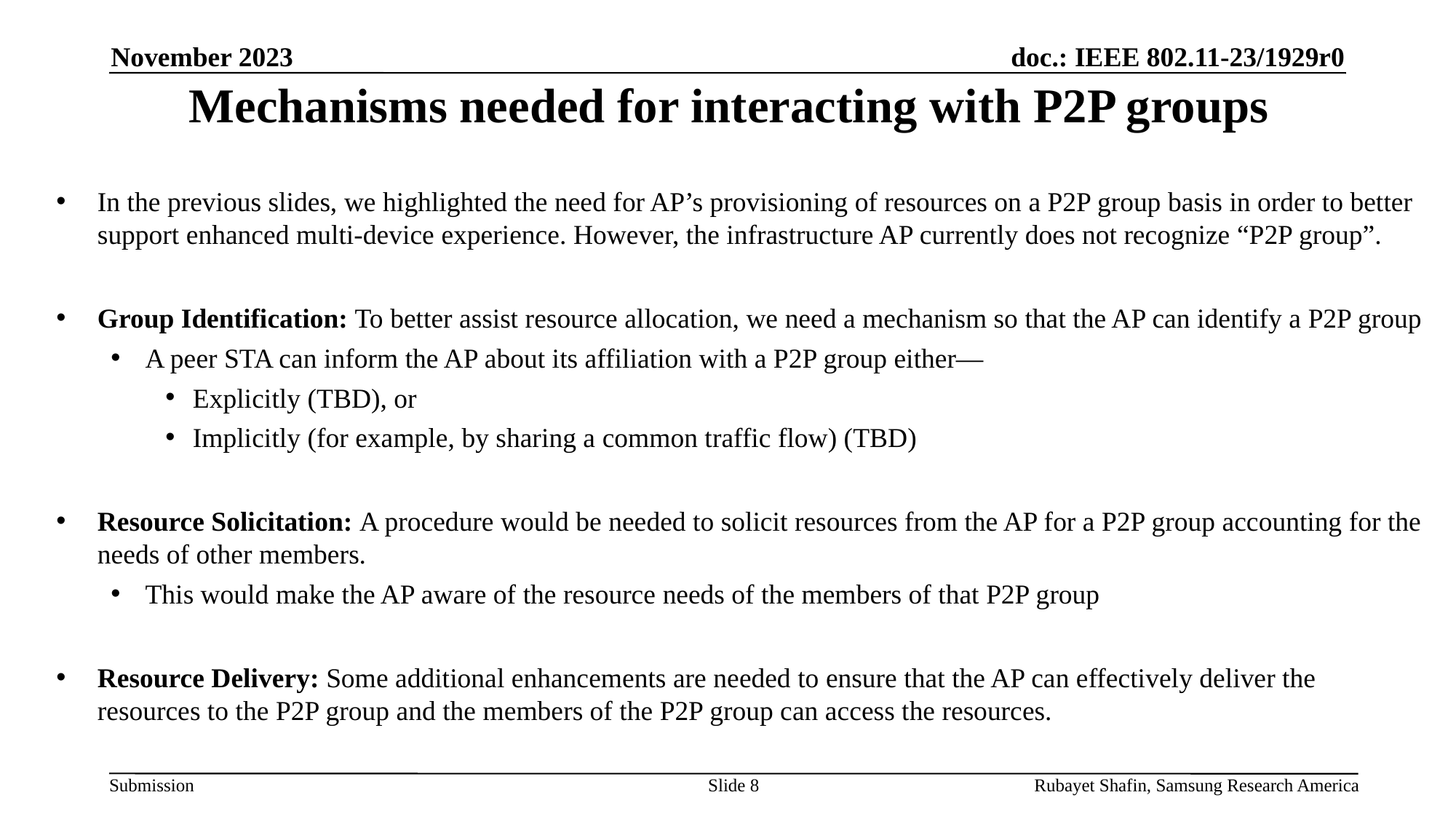

# Mechanisms needed for interacting with P2P groups
November 2023

In the previous slides, we highlighted the need for AP’s provisioning of resources on a P2P group basis in order to better support enhanced multi-device experience. However, the infrastructure AP currently does not recognize “P2P group”.

Group Identification: To better assist resource allocation, we need a mechanism so that the AP can identify a P2P group
A peer STA can inform the AP about its affiliation with a P2P group either—
Explicitly (TBD), or
Implicitly (for example, by sharing a common traffic flow) (TBD)

Resource Solicitation: A procedure would be needed to solicit resources from the AP for a P2P group accounting for the needs of other members.
This would make the AP aware of the resource needs of the members of that P2P group

Resource Delivery: Some additional enhancements are needed to ensure that the AP can effectively deliver the resources to the P2P group and the members of the P2P group can access the resources.

Slide 8
Rubayet Shafin, Samsung Research America